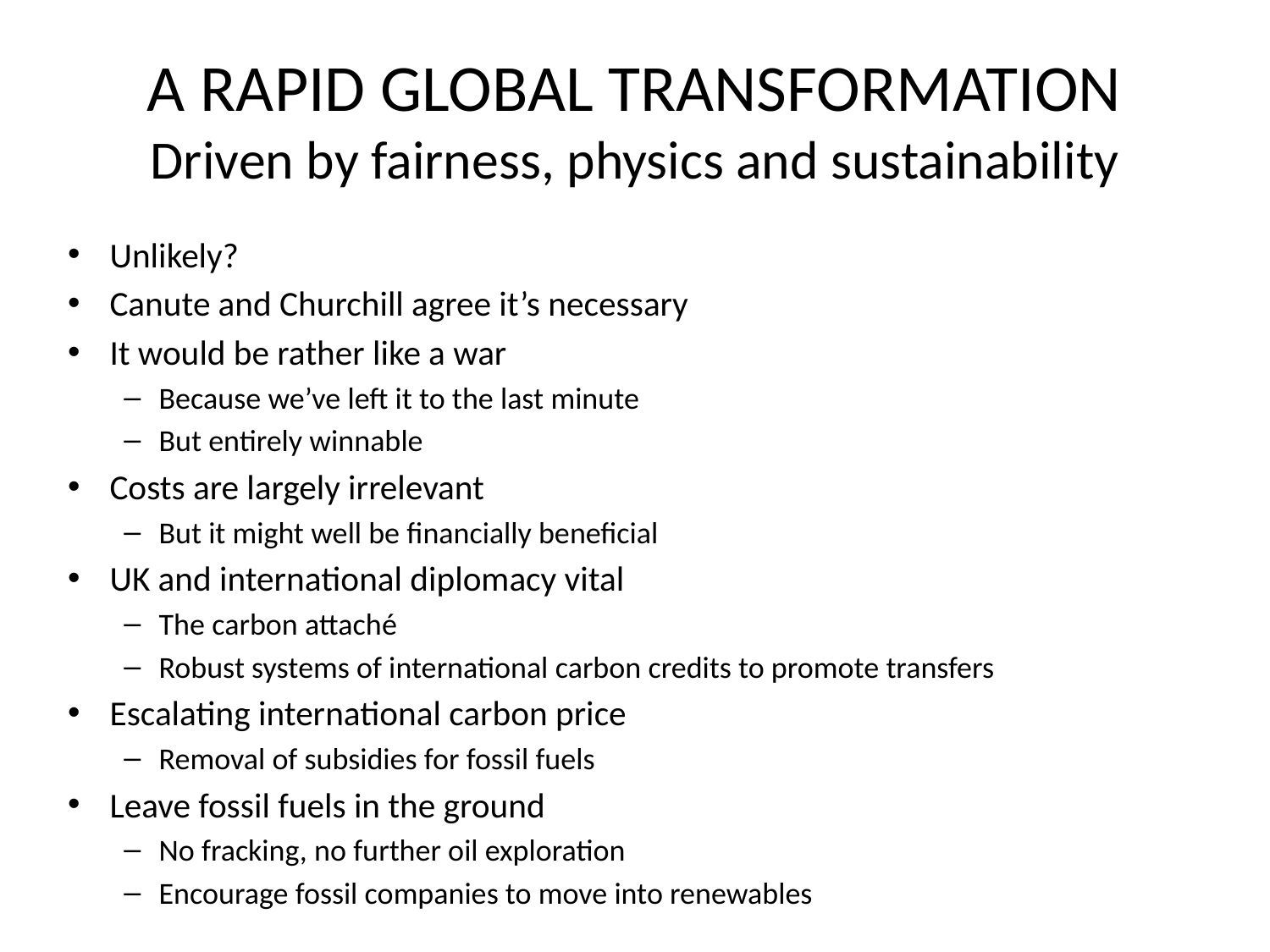

# A RAPID GLOBAL TRANSFORMATION Driven by fairness, physics and sustainability
Unlikely?
Canute and Churchill agree it’s necessary
It would be rather like a war
Because we’ve left it to the last minute
But entirely winnable
Costs are largely irrelevant
But it might well be financially beneficial
UK and international diplomacy vital
The carbon attaché
Robust systems of international carbon credits to promote transfers
Escalating international carbon price
Removal of subsidies for fossil fuels
Leave fossil fuels in the ground
No fracking, no further oil exploration
Encourage fossil companies to move into renewables